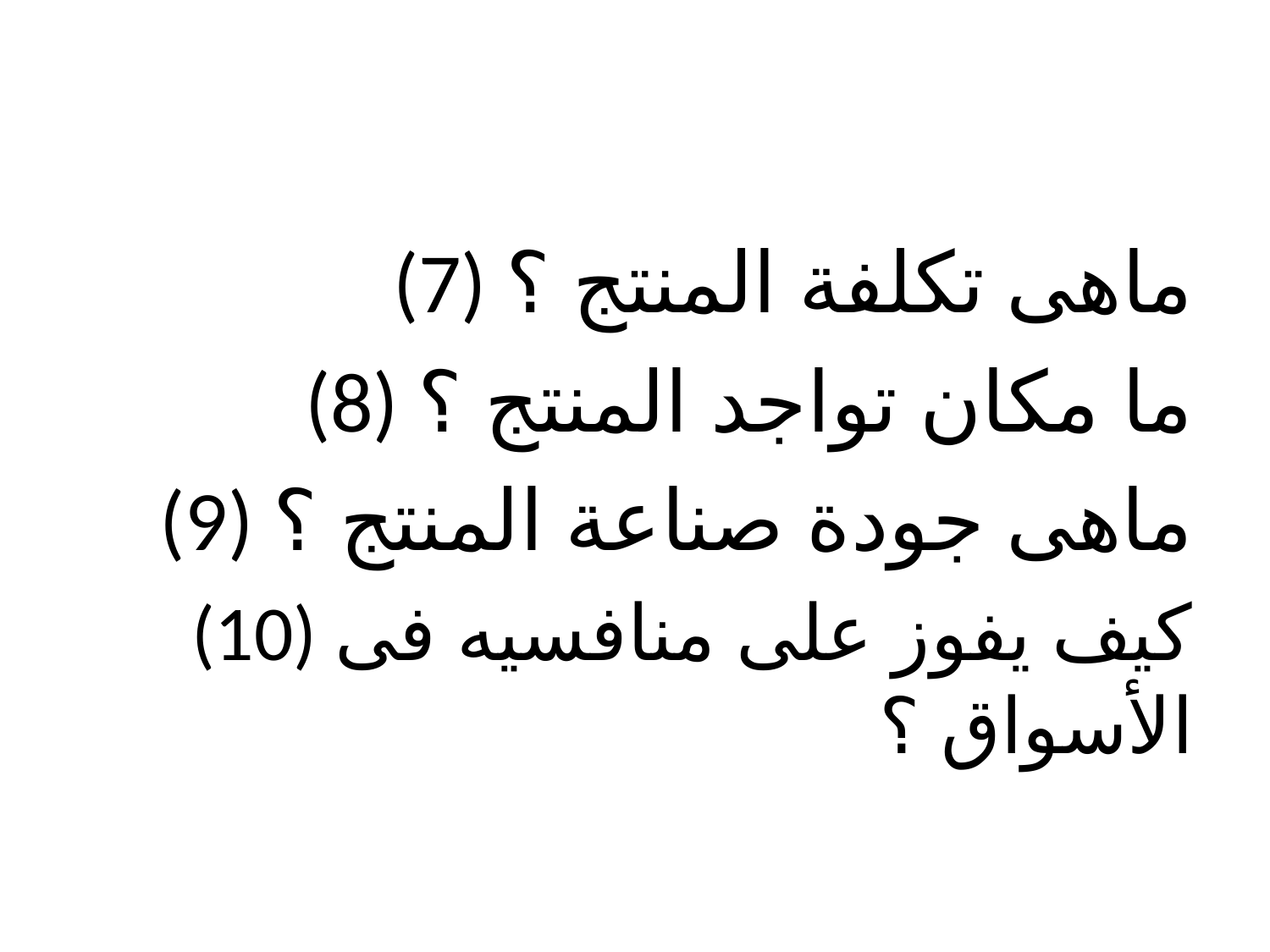

(7) ماهى تكلفة المنتج ؟
(8) ما مكان تواجد المنتج ؟
(9) ماهى جودة صناعة المنتج ؟
(10) كيف يفوز على منافسيه فى الأسواق ؟